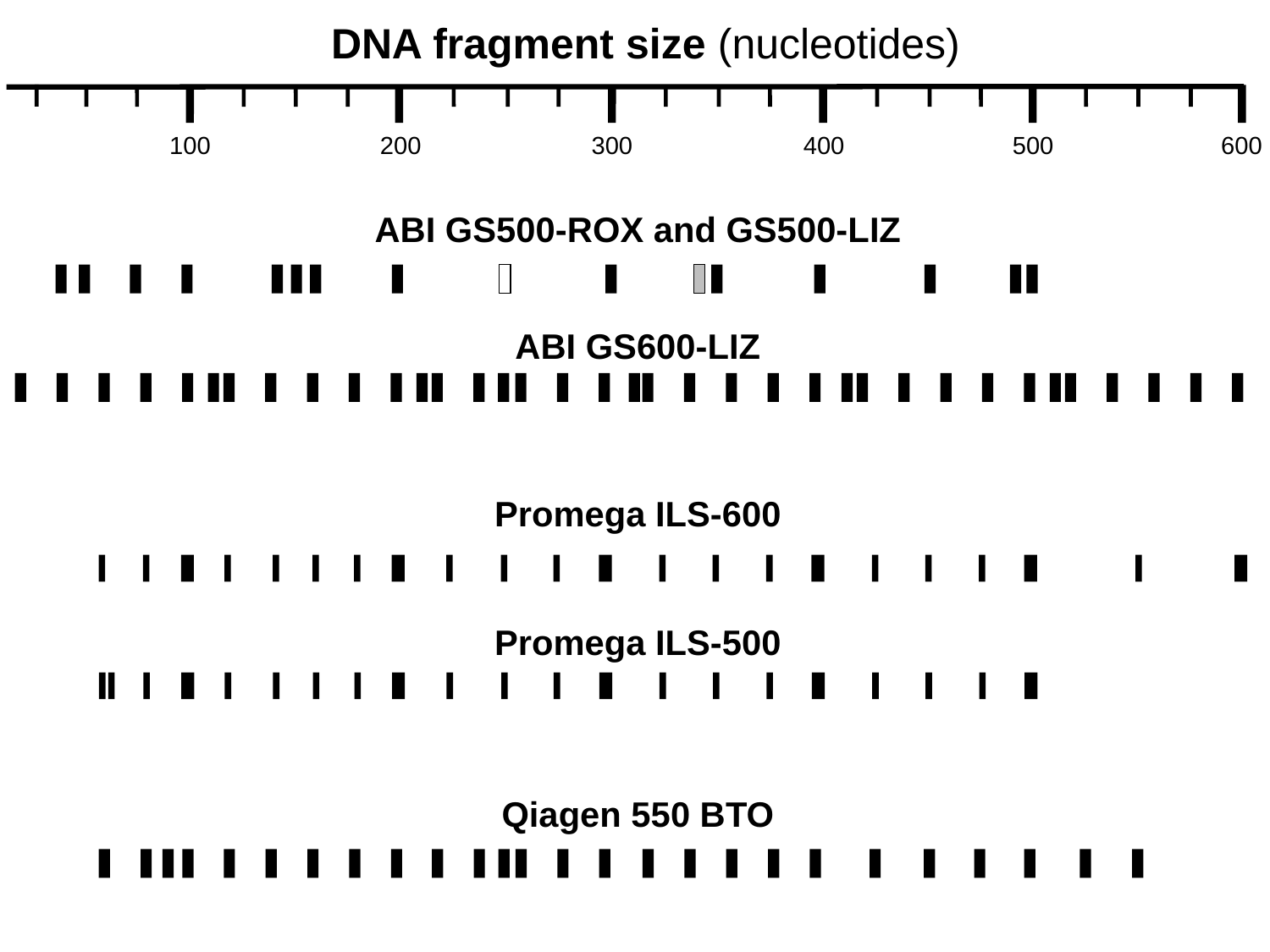

# Different Internal Size Standards
DNA fragment size (nucleotides)

100
200
300
400
500
600
ABI GS500-ROX and GS500-LIZ

ABI GS600-LIZ

Promega ILS-600

Promega ILS-500

Qiagen 550 BTO